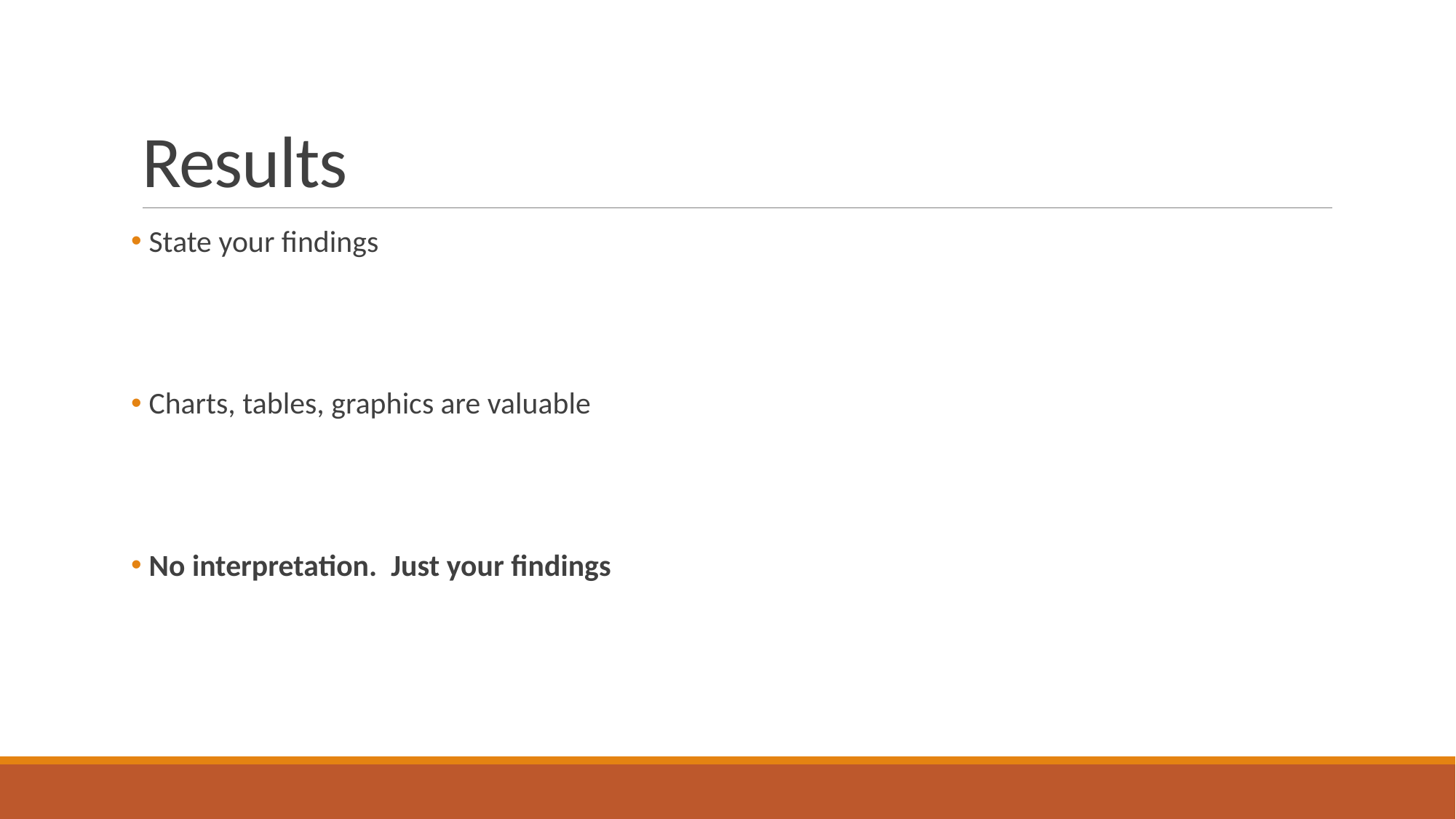

# Results
 State your findings

 Charts, tables, graphics are valuable

 No interpretation.  Just your findings